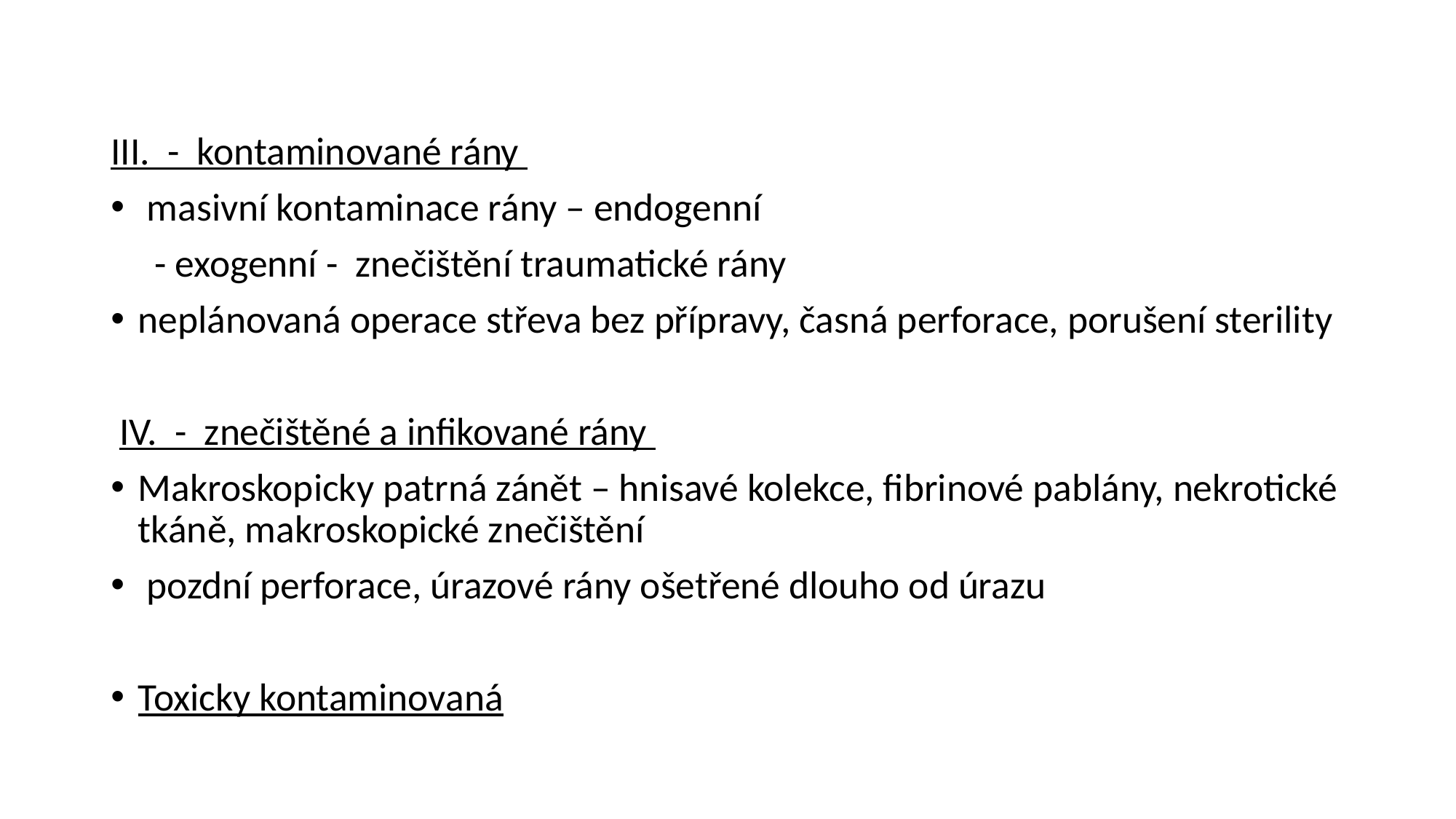

#
III.  -  kontaminované rány
 masivní kontaminace rány – endogenní
     - exogenní -  znečištění traumatické rány
neplánovaná operace střeva bez přípravy, časná perforace, porušení sterility

 IV.  -  znečištěné a infikované rány
Makroskopicky patrná zánět – hnisavé kolekce, fibrinové pablány, nekrotické tkáně, makroskopické znečištění
 pozdní perforace, úrazové rány ošetřené dlouho od úrazu

Toxicky kontaminovaná